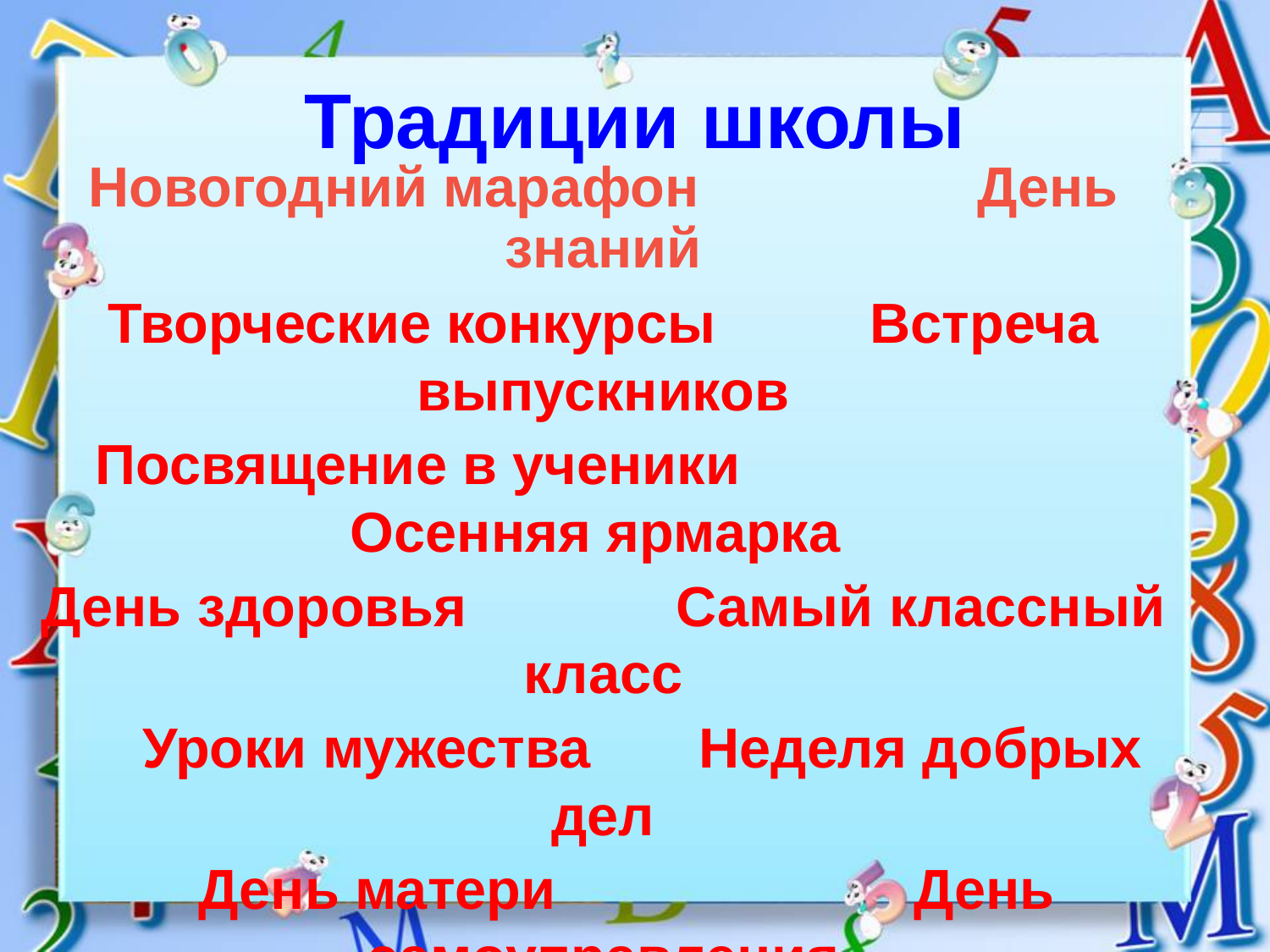

# Традиции школы
Новогодний марафон			День знаний
Творческие конкурсы		Встреча выпускников
Посвящение в ученики			Осенняя ярмарка
День здоровья		Самый классный класс
     Уроки мужества	Неделя добрых дел
   День матери			День самоуправления
Митинг на братской могиле и в зале боевой славы
                                  Помощь ветеранам